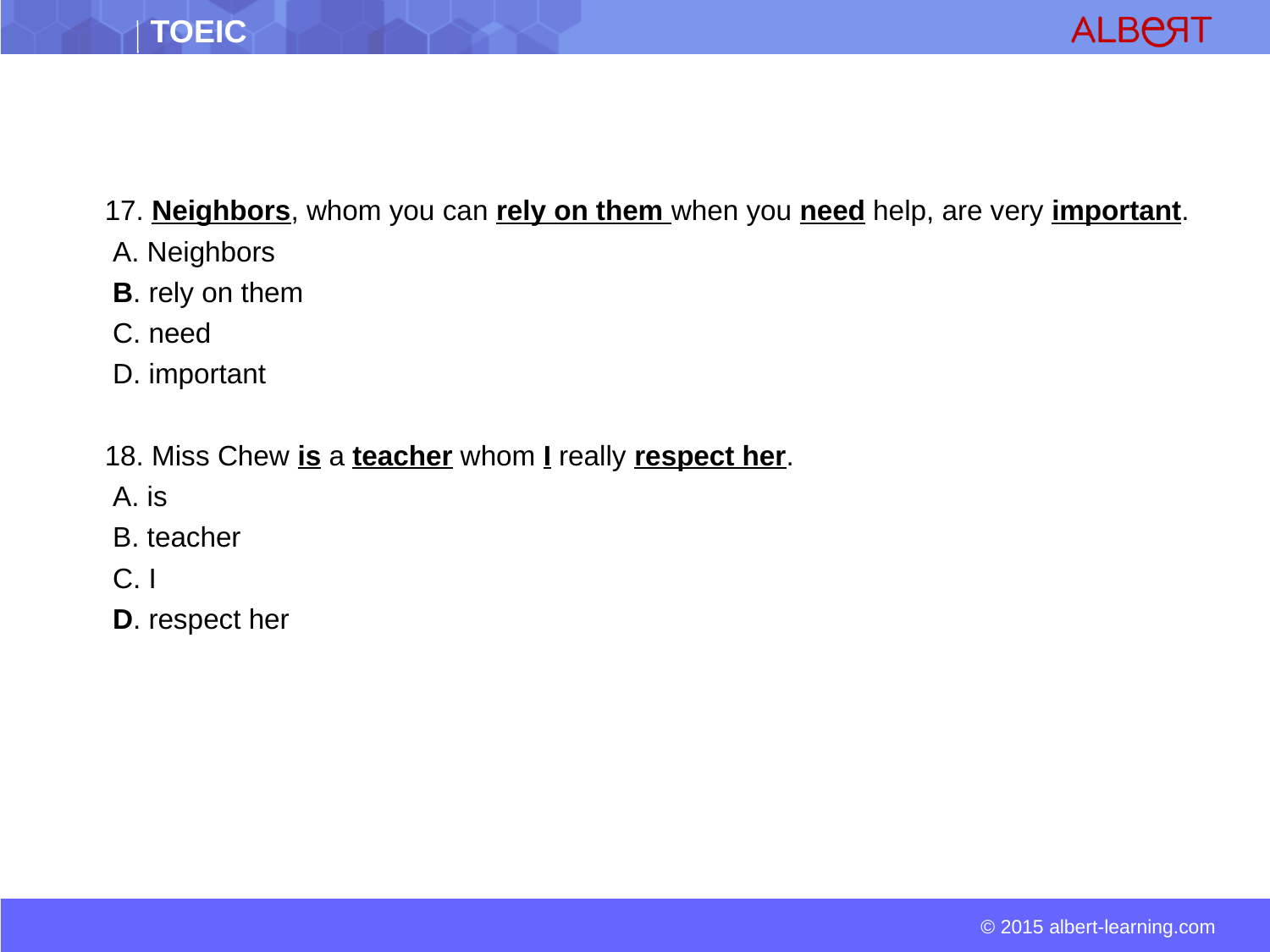

17. Neighbors, whom you can rely on them when you need help, are very important.
  A. Neighbors
  B. rely on them
  C. need
  D. important

 18. Miss Chew is a teacher whom I really respect her.
  A. is
  B. teacher
  C. I
  D. respect her